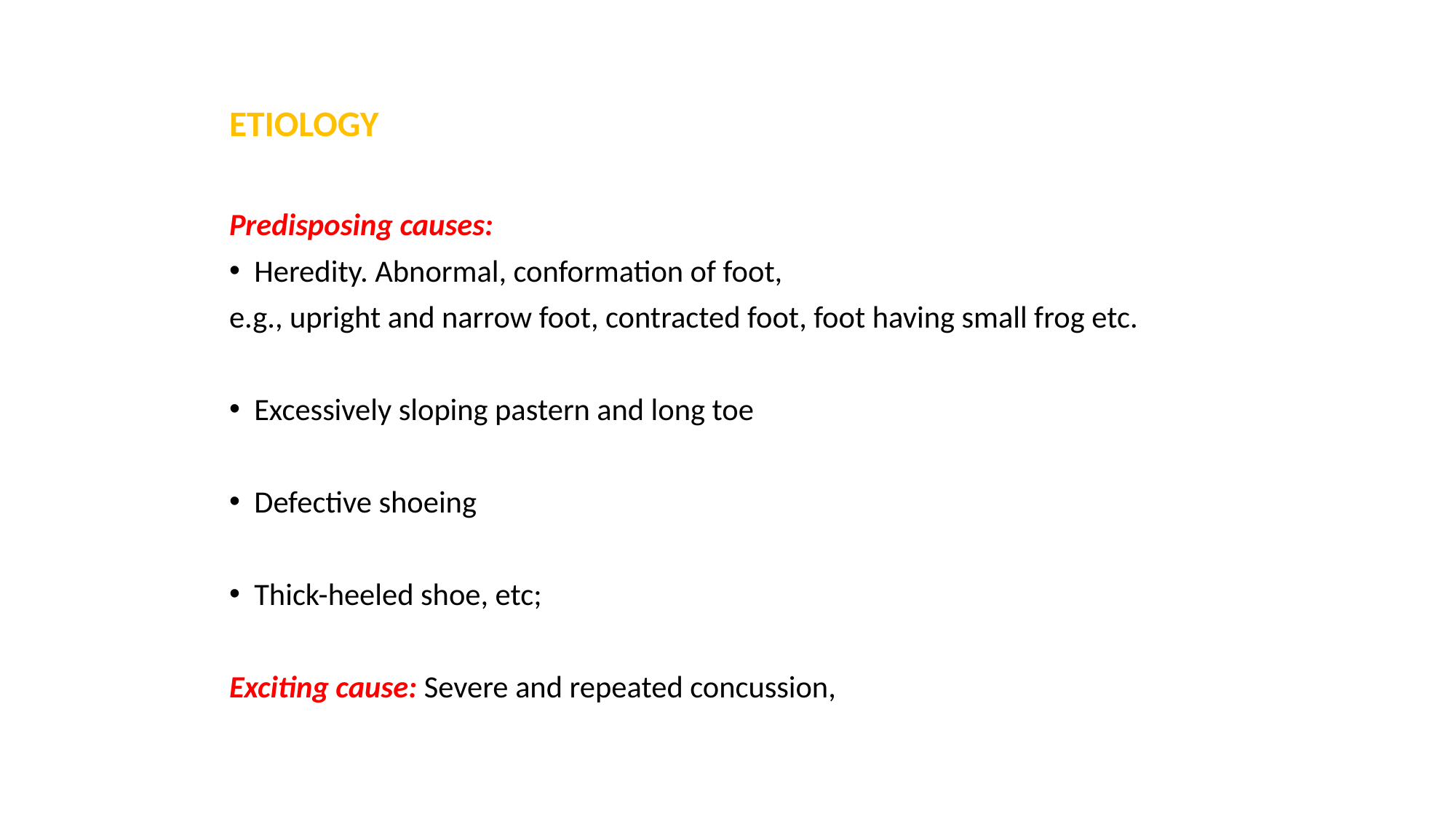

ETIOLOGY

Predisposing causes:
Heredity. Abnormal, conformation of foot,
e.g., upright and narrow foot, contracted foot, foot having small frog etc.

Excessively sloping pastern and long toe

Defective shoeing

Thick-heeled shoe, etc;

Exciting cause: Severe and repeated concussion,